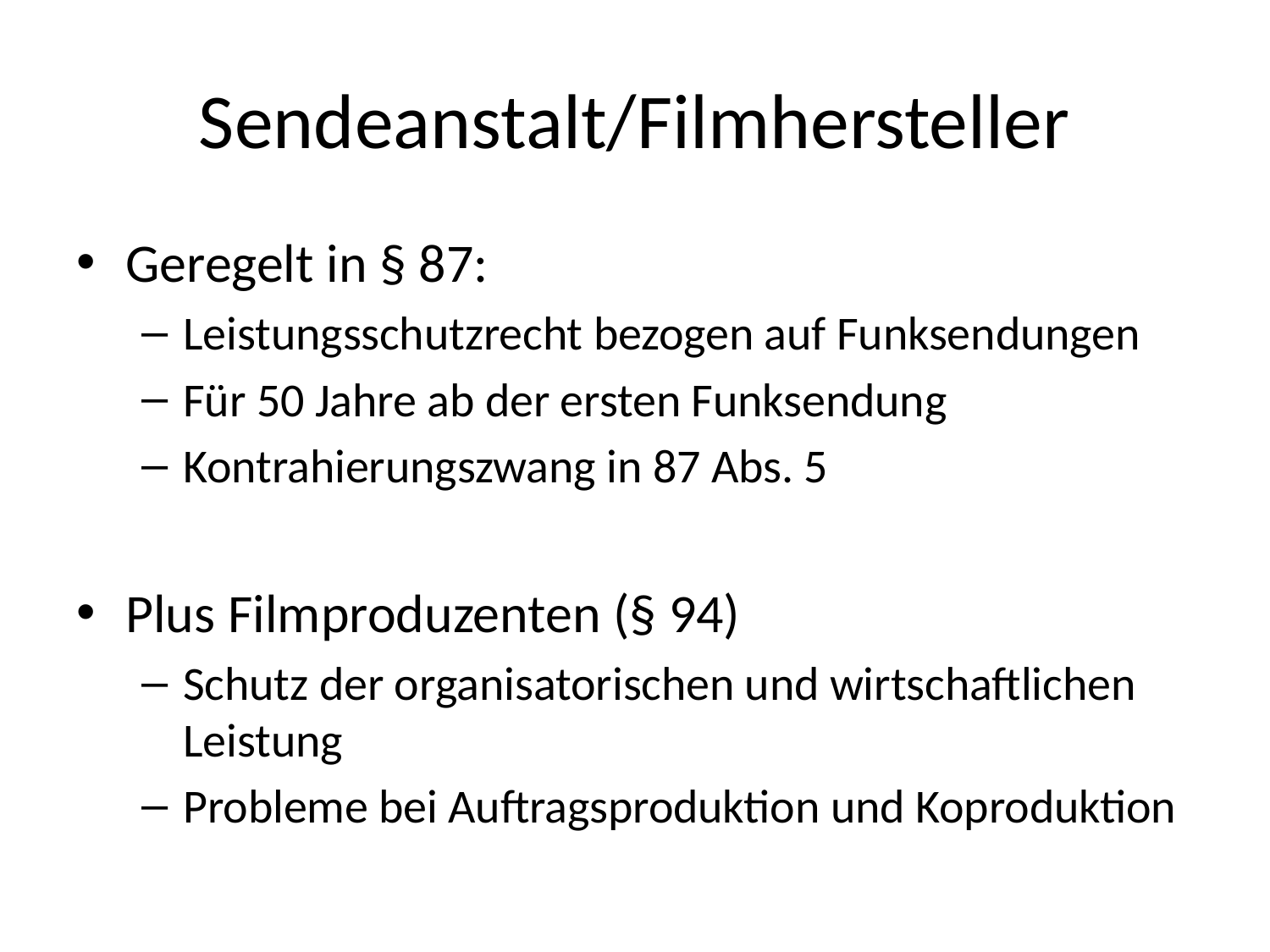

# Sendeanstalt/Filmhersteller
Geregelt in § 87:
Leistungsschutzrecht bezogen auf Funksendungen
Für 50 Jahre ab der ersten Funksendung
Kontrahierungszwang in 87 Abs. 5

Plus Filmproduzenten (§ 94)
Schutz der organisatorischen und wirtschaftlichen Leistung
Probleme bei Auftragsproduktion und Koproduktion